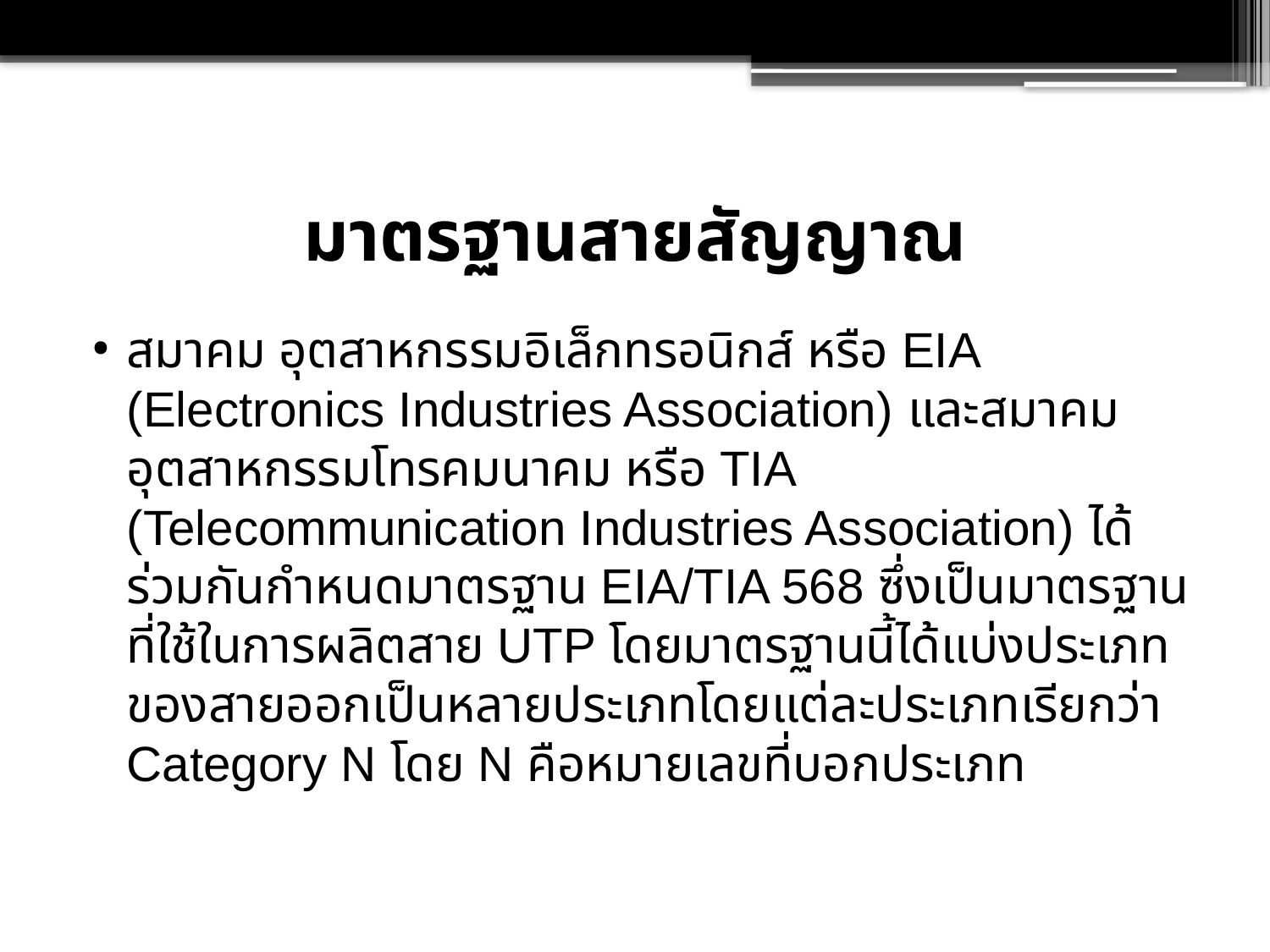

# มาตรฐานสายสัญญาณ
สมาคม อุตสาหกรรมอิเล็กทรอนิกส์ หรือ EIA (Electronics Industries Association) และสมาคมอุตสาหกรรมโทรคมนาคม หรือ TIA (Telecommunication Industries Association) ได้ร่วมกันกำหนดมาตรฐาน EIA/TIA 568 ซึ่งเป็นมาตรฐานที่ใช้ในการผลิตสาย UTP โดยมาตรฐานนี้ได้แบ่งประเภทของสายออกเป็นหลายประเภทโดยแต่ละประเภทเรียกว่า Category N โดย N คือหมายเลขที่บอกประเภท